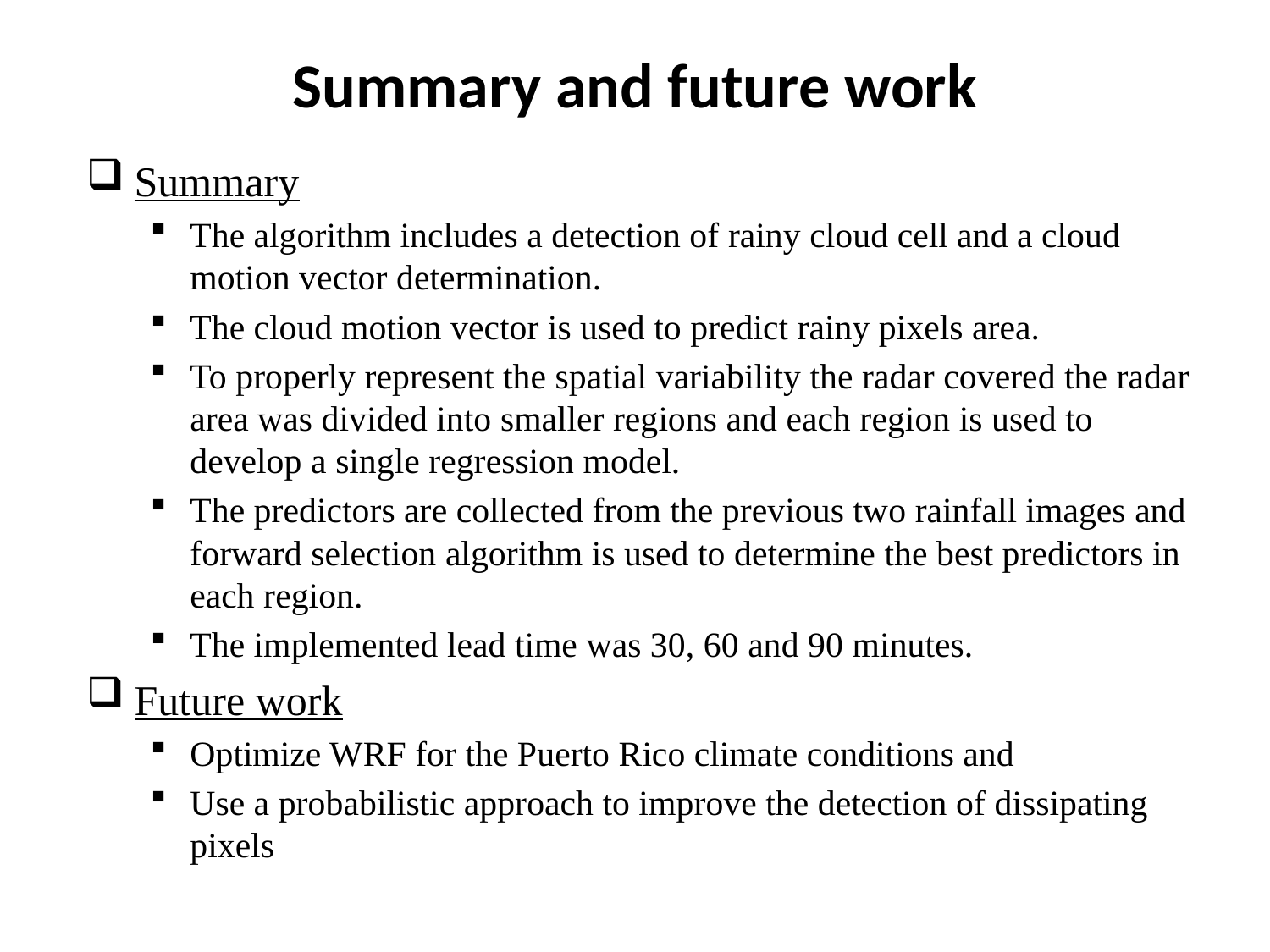

# Summary and future work
Summary
The algorithm includes a detection of rainy cloud cell and a cloud motion vector determination.
The cloud motion vector is used to predict rainy pixels area.
To properly represent the spatial variability the radar covered the radar area was divided into smaller regions and each region is used to develop a single regression model.
The predictors are collected from the previous two rainfall images and forward selection algorithm is used to determine the best predictors in each region.
The implemented lead time was 30, 60 and 90 minutes.
Future work
Optimize WRF for the Puerto Rico climate conditions and
Use a probabilistic approach to improve the detection of dissipating pixels